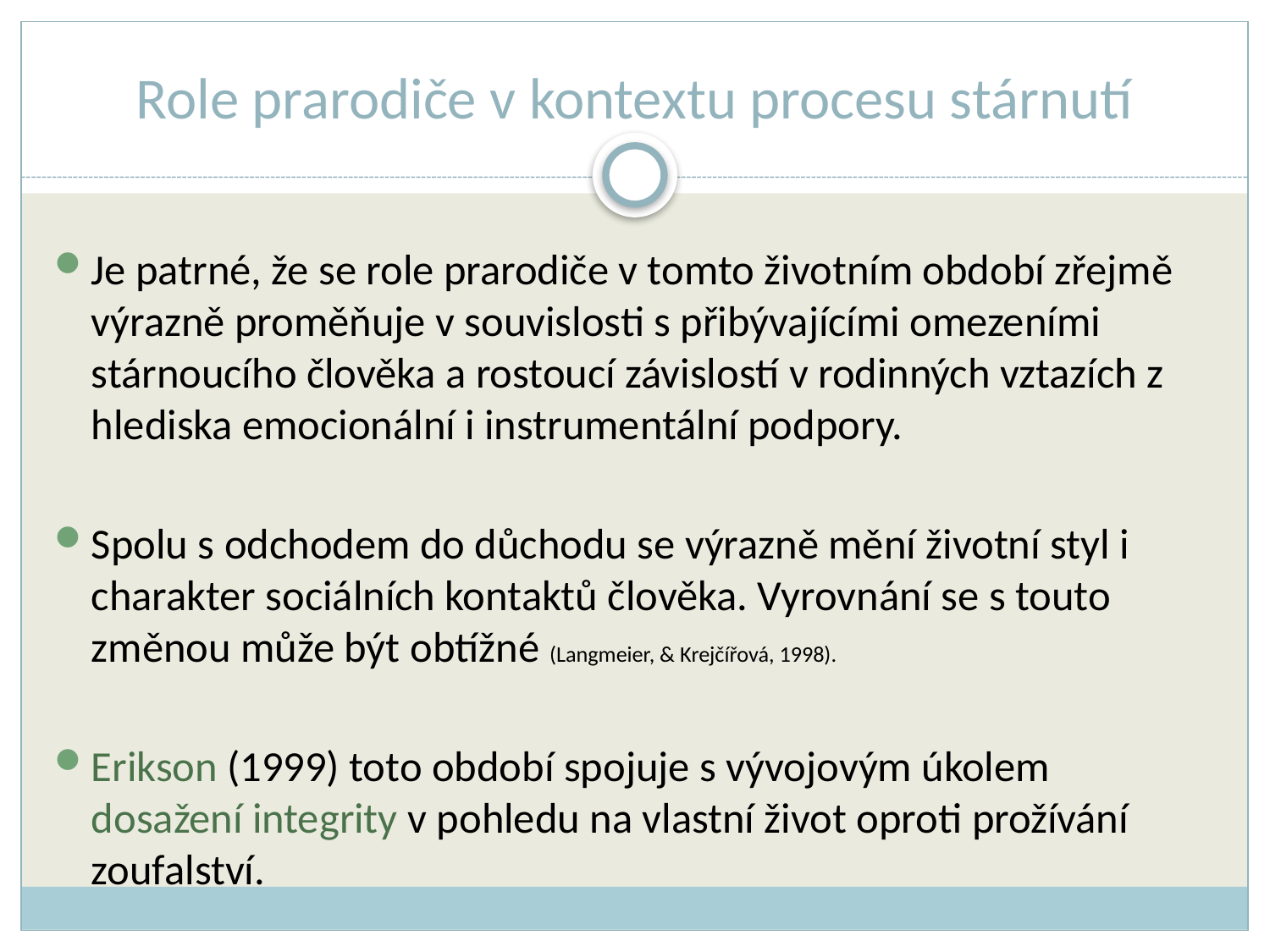

# Role prarodiče v kontextu procesu stárnutí
Je patrné, že se role prarodiče v tomto životním období zřejmě výrazně proměňuje v souvislosti s přibývajícími omezeními stárnoucího člověka a rostoucí závislostí v rodinných vztazích z hlediska emocionální i instrumentální podpory.

Spolu s odchodem do důchodu se výrazně mění životní styl i charakter sociálních kontaktů člověka. Vyrovnání se s touto změnou může být obtížné (Langmeier, & Krejčířová, 1998).

Erikson (1999) toto období spojuje s vývojovým úkolem dosažení integrity v pohledu na vlastní život oproti prožívání zoufalství.